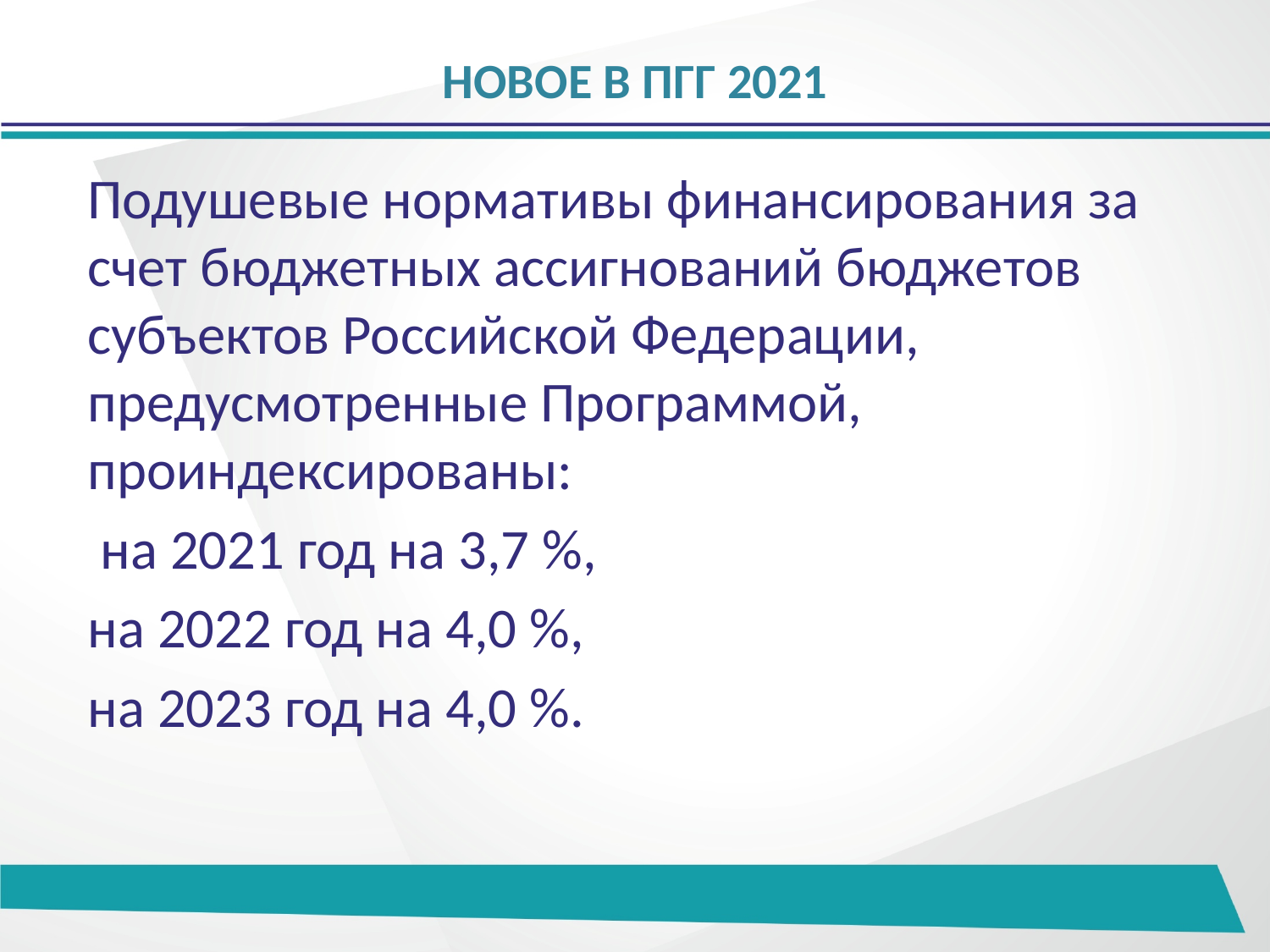

# НОВОЕ В ПГГ 2021
Подушевые нормативы финансирования за счет бюджетных ассигнований бюджетов субъектов Российской Федерации, предусмотренные Программой, проиндексированы:
 на 2021 год на 3,7 %,
на 2022 год на 4,0 %,
на 2023 год на 4,0 %.